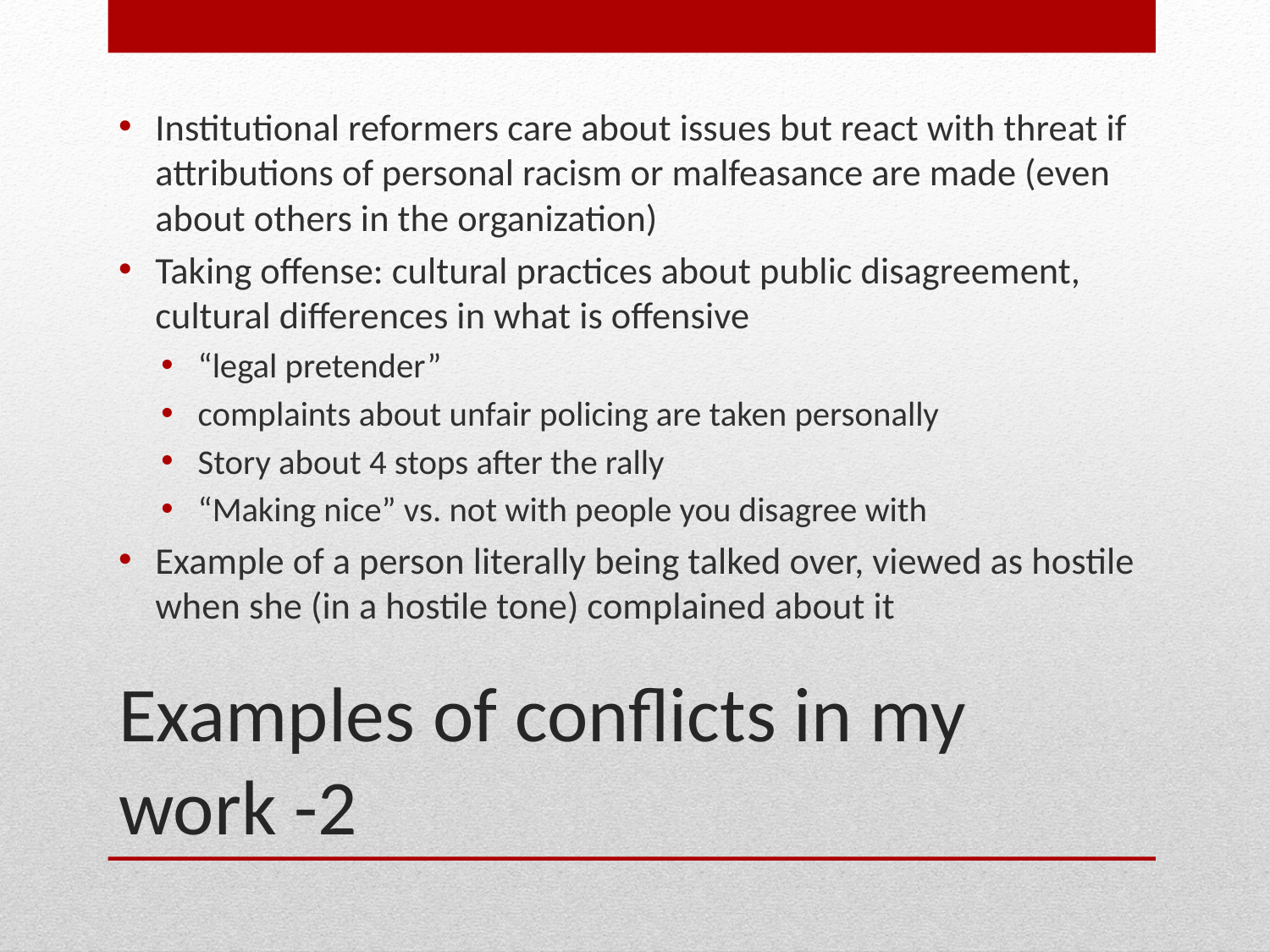

Institutional reformers care about issues but react with threat if attributions of personal racism or malfeasance are made (even about others in the organization)
Taking offense: cultural practices about public disagreement, cultural differences in what is offensive
“legal pretender”
complaints about unfair policing are taken personally
Story about 4 stops after the rally
“Making nice” vs. not with people you disagree with
Example of a person literally being talked over, viewed as hostile when she (in a hostile tone) complained about it
# Examples of conflicts in my work -2